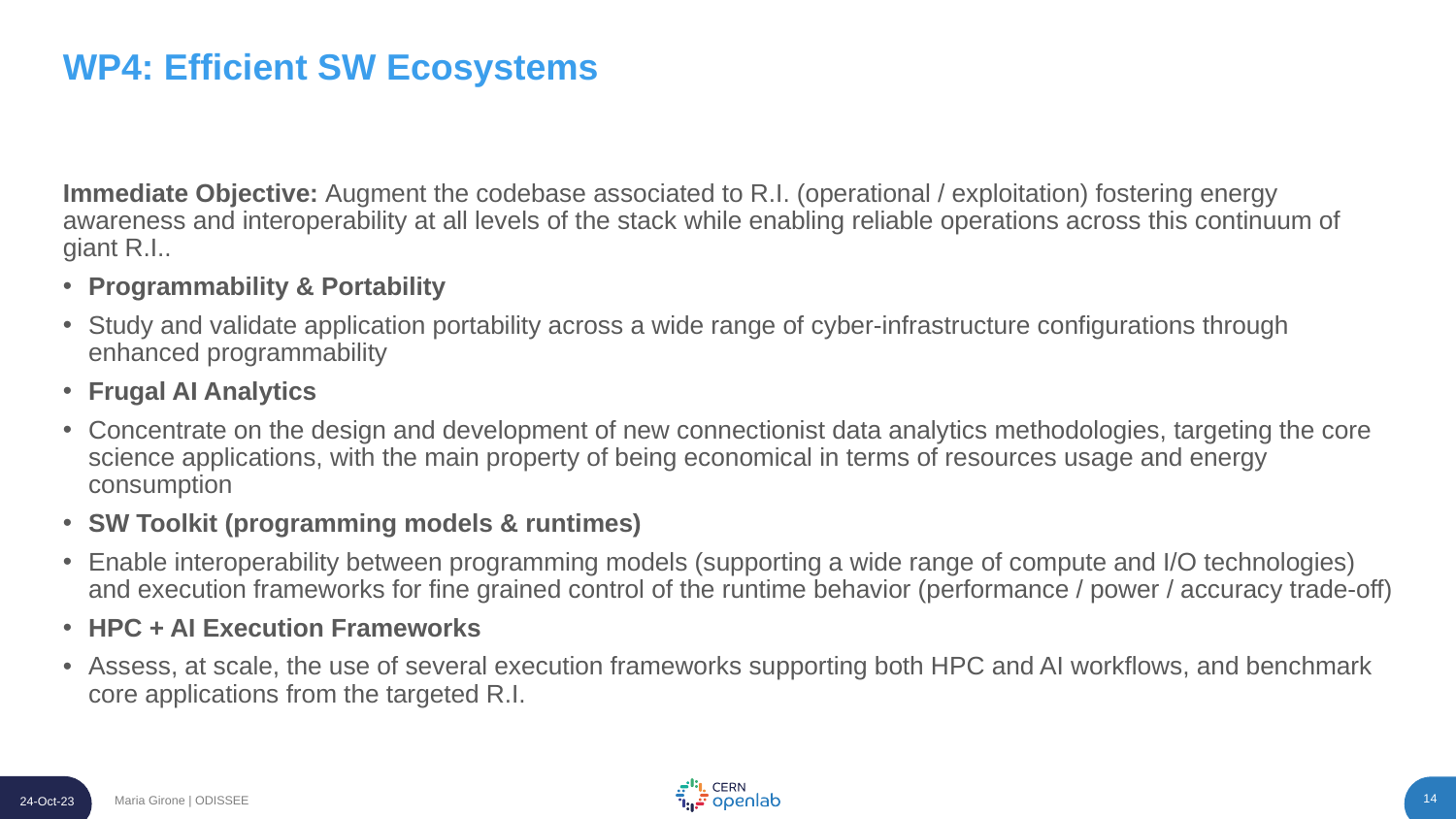

# WP4: Efficient SW Ecosystems
Immediate Objective: Augment the codebase associated to R.I. (operational / exploitation) fostering energy awareness and interoperability at all levels of the stack while enabling reliable operations across this continuum of giant R.I..
Programmability & Portability
Study and validate application portability across a wide range of cyber-infrastructure configurations through enhanced programmability
Frugal AI Analytics
Concentrate on the design and development of new connectionist data analytics methodologies, targeting the core science applications, with the main property of being economical in terms of resources usage and energy consumption
SW Toolkit (programming models & runtimes)
Enable interoperability between programming models (supporting a wide range of compute and I/O technologies) and execution frameworks for fine grained control of the runtime behavior (performance / power / accuracy trade-off)
HPC + AI Execution Frameworks
Assess, at scale, the use of several execution frameworks supporting both HPC and AI workflows, and benchmark core applications from the targeted R.I.

Maria Girone | ODISSEE
24-Oct-23
14